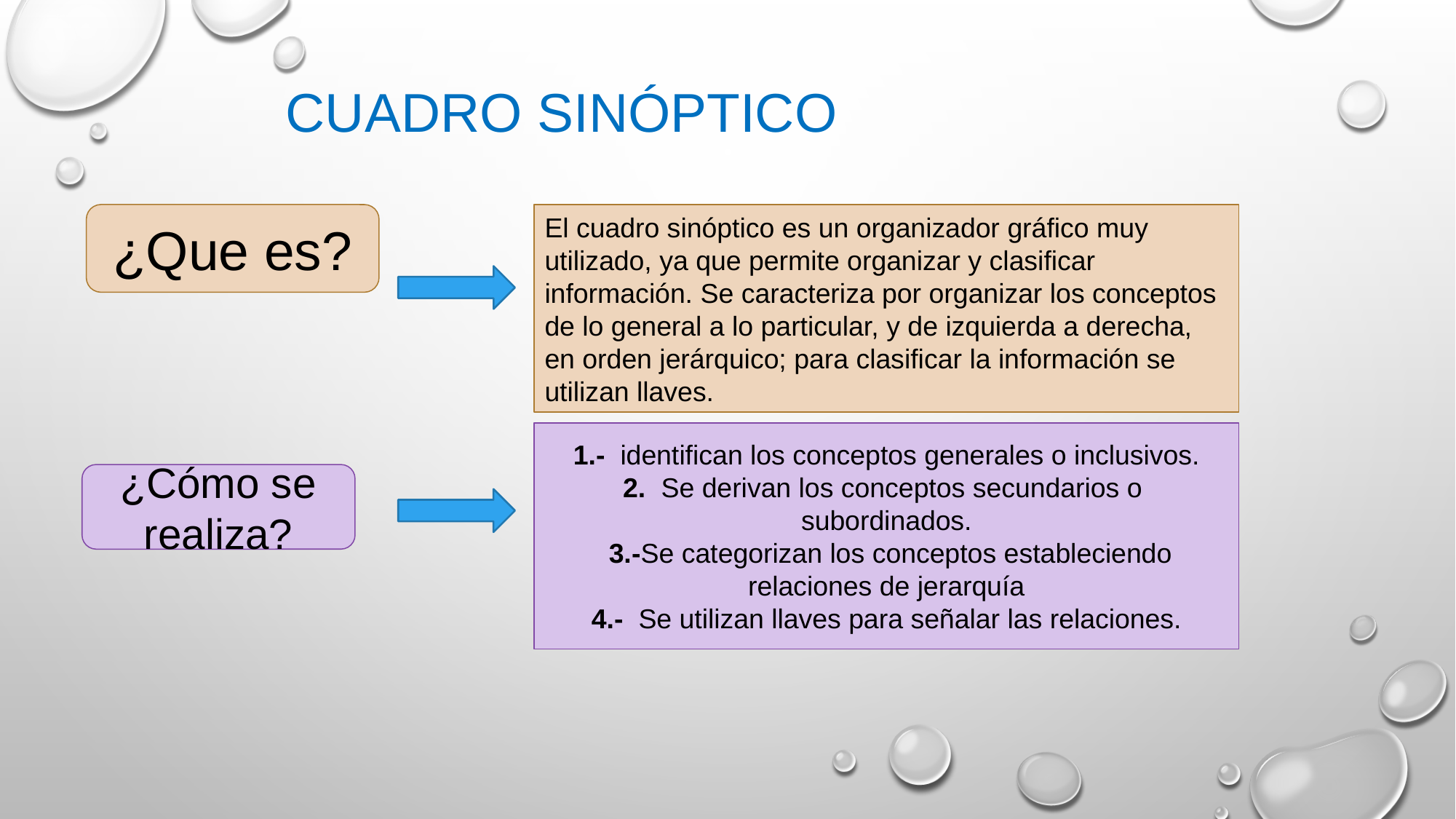

# Cuadro sinóptico
¿Que es?
El cuadro sinóptico es un organizador gráfico muy utilizado, ya que permite organizar y clasificar información. Se caracteriza por organizar los conceptos de lo general a lo particular, y de izquierda a derecha, en orden jerárquico; para clasificar la información se utilizan llaves.

1.-  identifican los conceptos generales o inclusivos.
2.  Se derivan los conceptos secundarios o  subordinados.
 3.-Se categorizan los conceptos estableciendo relaciones de jerarquía
4.-  Se utilizan llaves para señalar las relaciones.
¿Cómo se realiza?